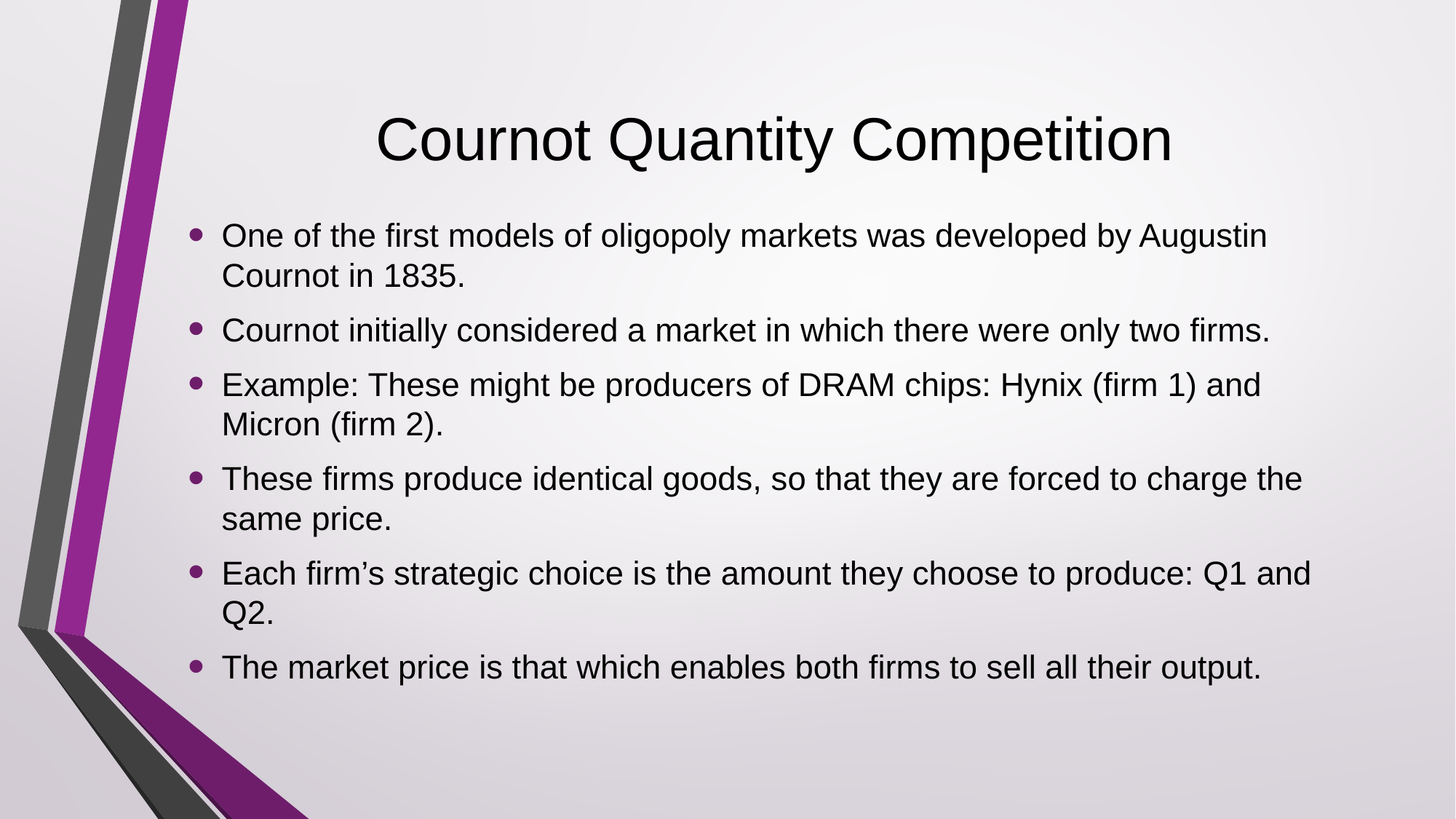

# Cournot Quantity Competition
One of the first models of oligopoly markets was developed by Augustin Cournot in 1835.
Cournot initially considered a market in which there were only two firms.
Example: These might be producers of DRAM chips: Hynix (firm 1) and Micron (firm 2).
These firms produce identical goods, so that they are forced to charge the same price.
Each firm’s strategic choice is the amount they choose to produce: Q1 and Q2.
The market price is that which enables both firms to sell all their output.